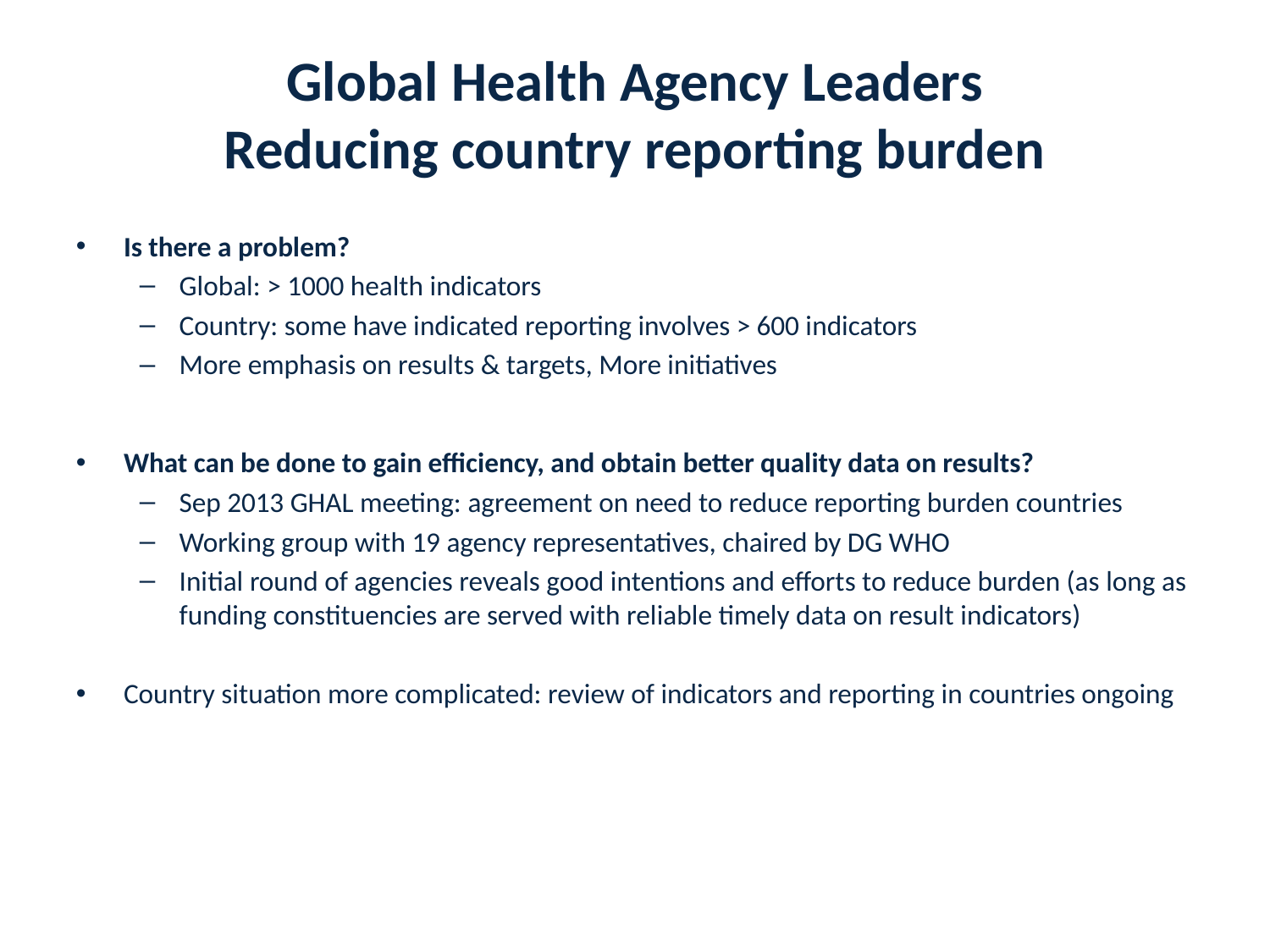

# Global Health Agency Leaders Reducing country reporting burden
Is there a problem?
Global: > 1000 health indicators
Country: some have indicated reporting involves > 600 indicators
More emphasis on results & targets, More initiatives

What can be done to gain efficiency, and obtain better quality data on results?
Sep 2013 GHAL meeting: agreement on need to reduce reporting burden countries
Working group with 19 agency representatives, chaired by DG WHO
Initial round of agencies reveals good intentions and efforts to reduce burden (as long as funding constituencies are served with reliable timely data on result indicators)

Country situation more complicated: review of indicators and reporting in countries ongoing